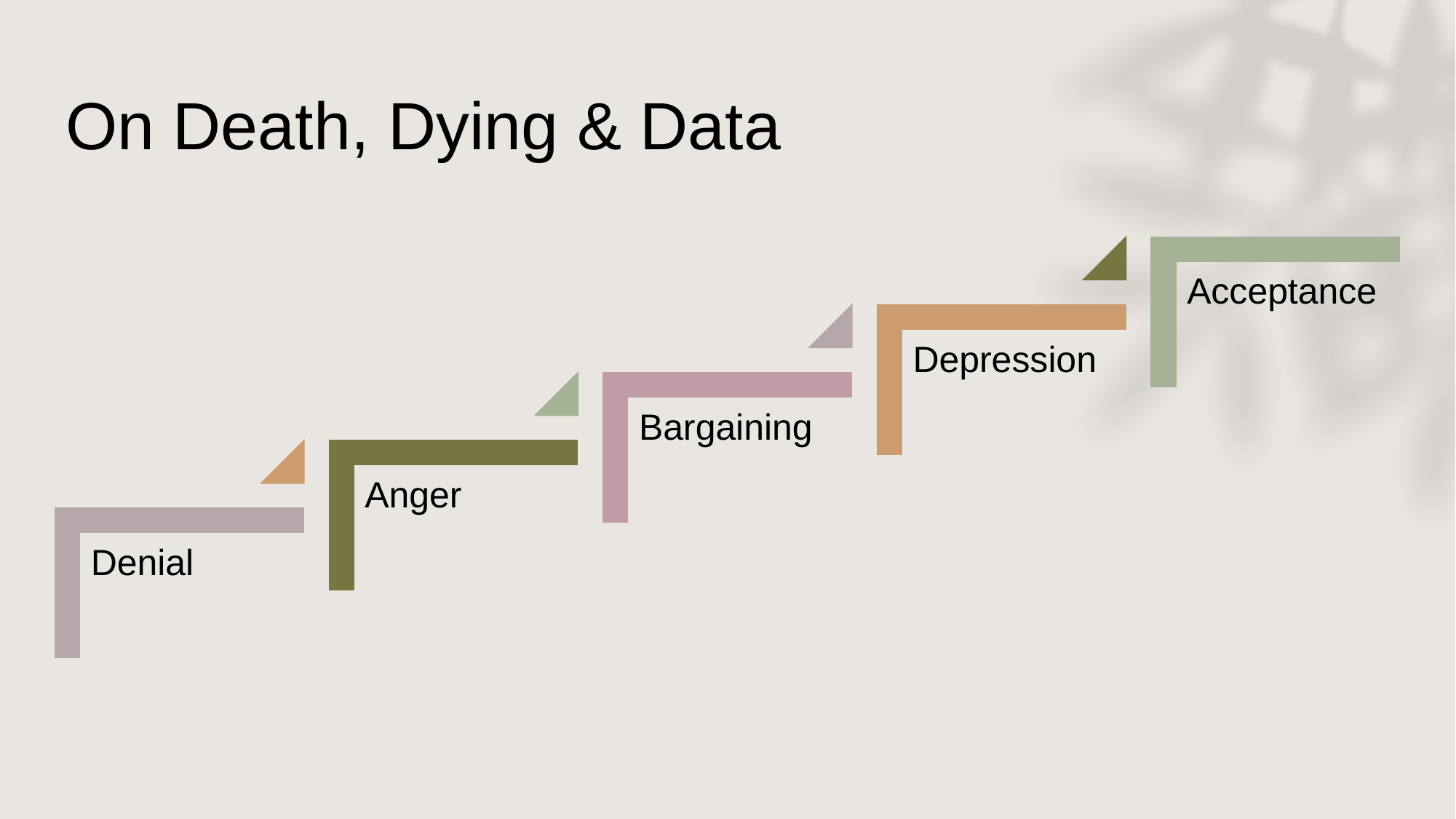

# On Death, Dying & Data
Denial
Anger
Bargaining
Depression
Acceptance